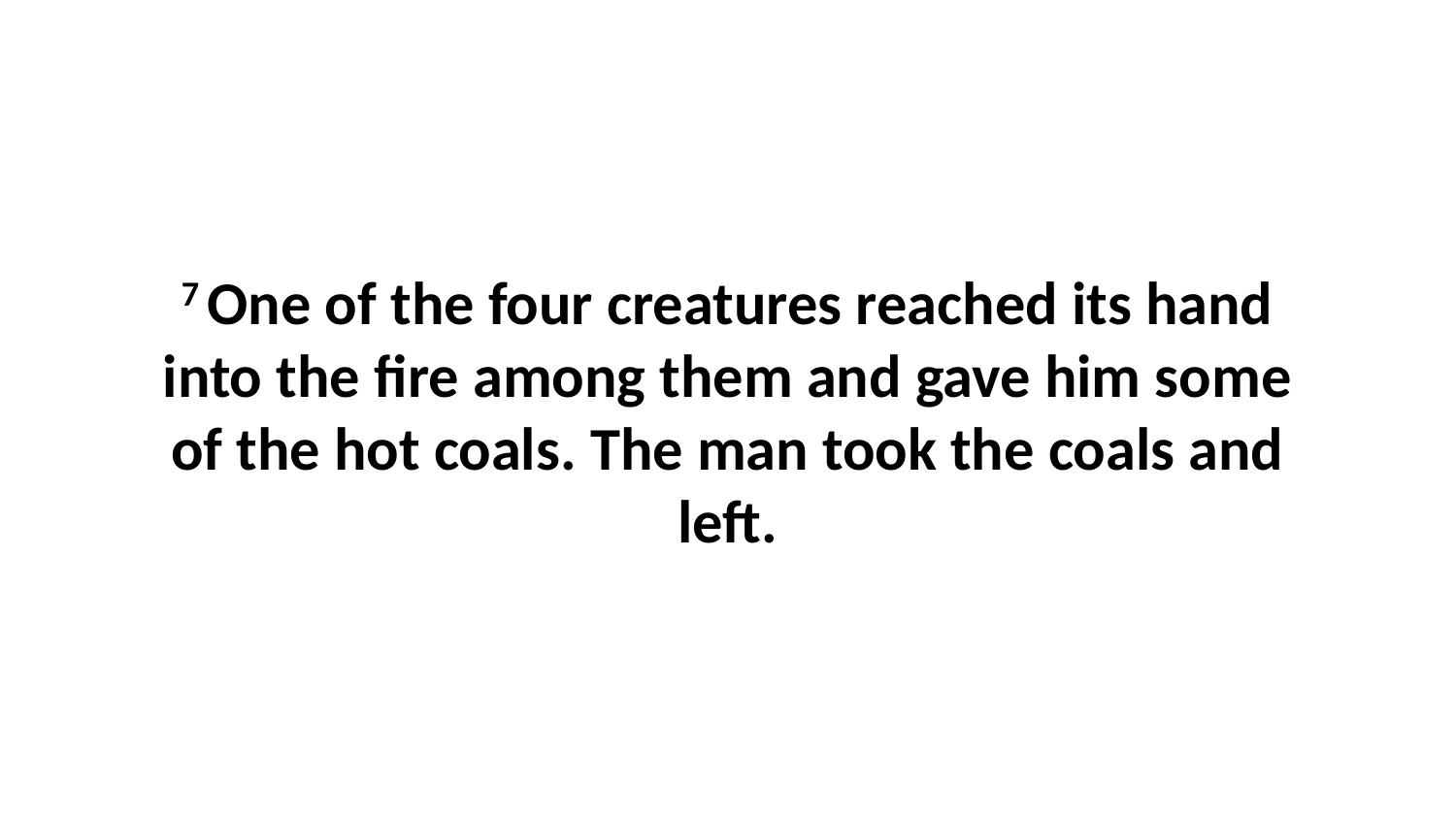

7 One of the four creatures reached its hand into the fire among them and gave him some of the hot coals. The man took the coals and left.